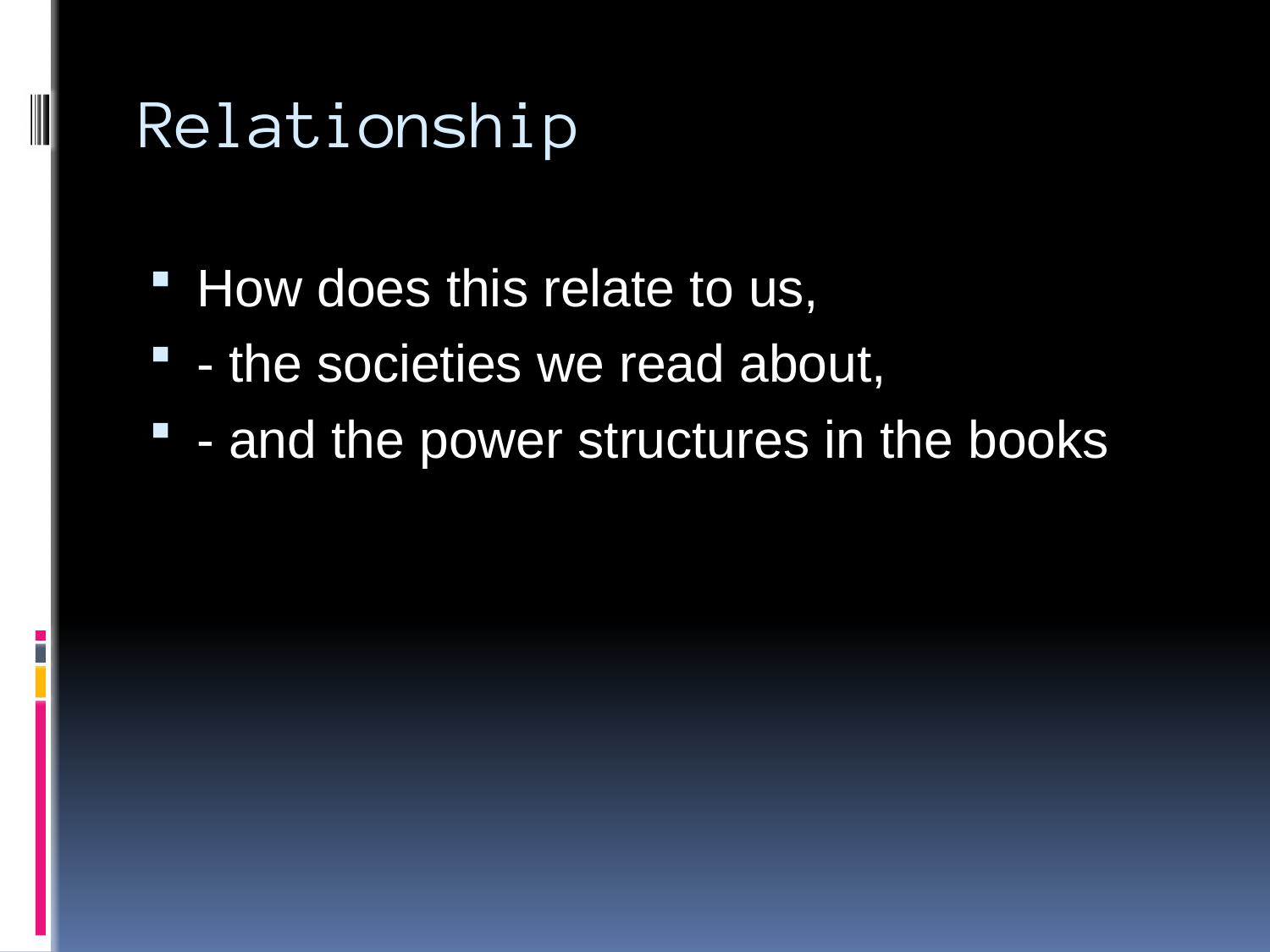

# Relationship
How does this relate to us,
- the societies we read about,
- and the power structures in the books